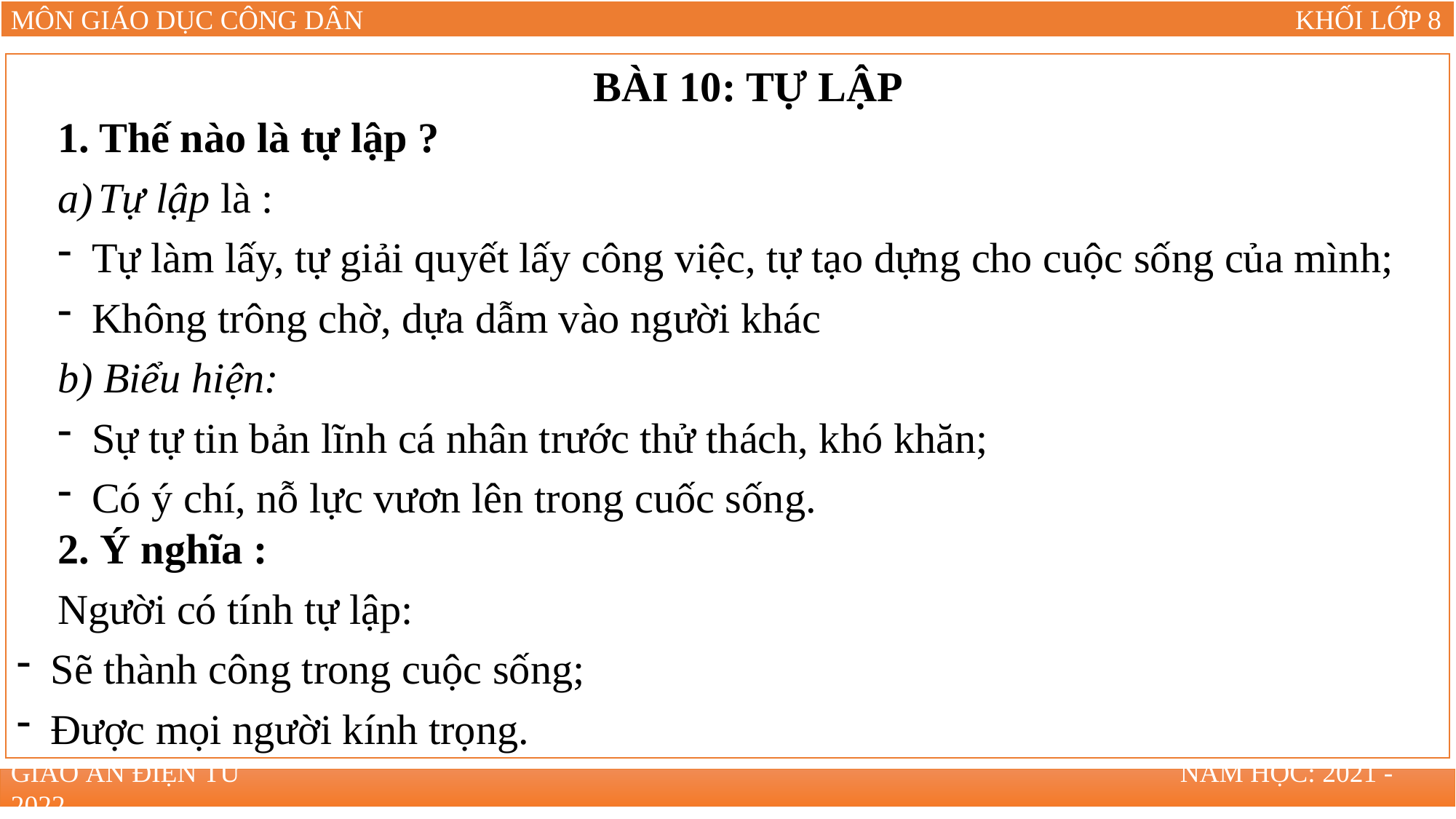

BÀI 10: TỰ LẬP
1. Thế nào là tự lập ?
Tự lập là :
Tự làm lấy, tự giải quyết lấy công việc, tự tạo dựng cho cuộc sống của mình;
Không trông chờ, dựa dẫm vào người khác
b) Biểu hiện:
Sự tự tin bản lĩnh cá nhân trước thử thách, khó khăn;
Có ý chí, nỗ lực vươn lên trong cuốc sống.
2. Ý nghĩa :
Người có tính tự lập:
Sẽ thành công trong cuộc sống;
Được mọi người kính trọng.